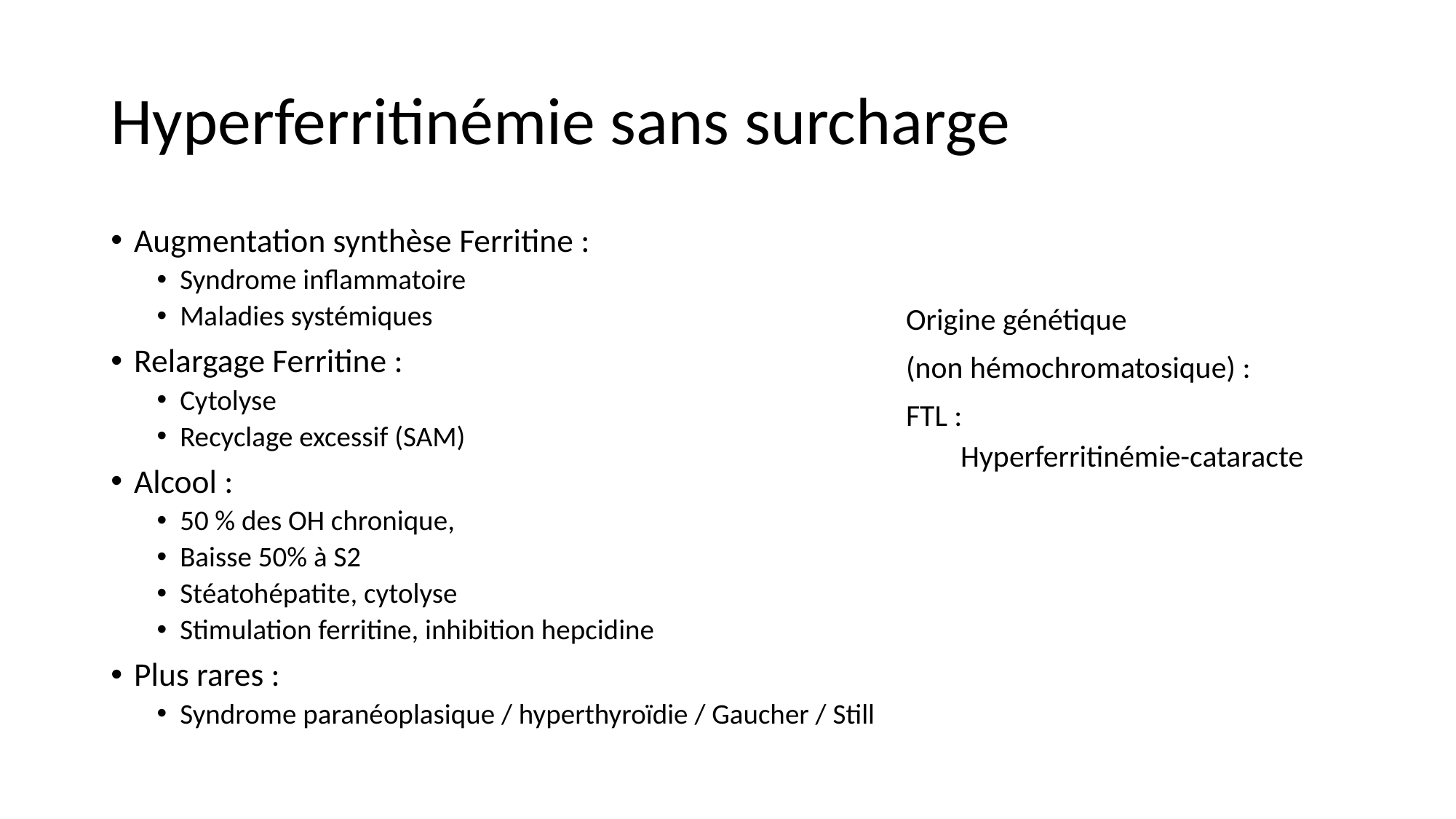

# Hyperferritinémie sans surcharge
Augmentation synthèse Ferritine :
Syndrome inflammatoire
Maladies systémiques
Relargage Ferritine :
Cytolyse
Recyclage excessif (SAM)
Alcool :
50 % des OH chronique,
Baisse 50% à S2
Stéatohépatite, cytolyse
Stimulation ferritine, inhibition hepcidine
Plus rares :
Syndrome paranéoplasique / hyperthyroïdie / Gaucher / Still
Origine génétique
(non hémochromatosique) :
FTL :
Hyperferritinémie-cataracte